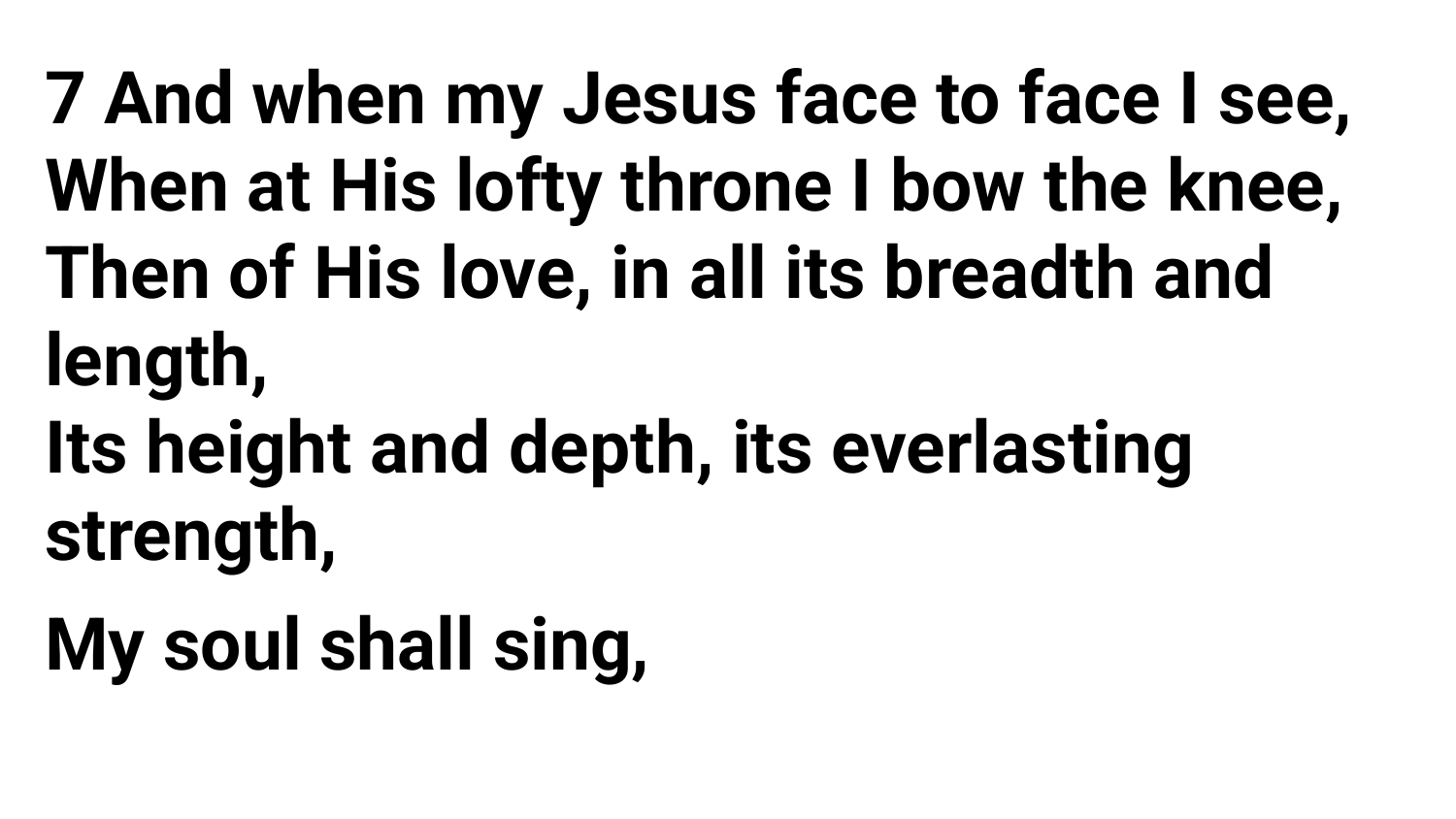

7 And when my Jesus face to face I see,
When at His lofty throne I bow the knee,
Then of His love, in all its breadth and length,
Its height and depth, its everlasting strength,
My soul shall sing,